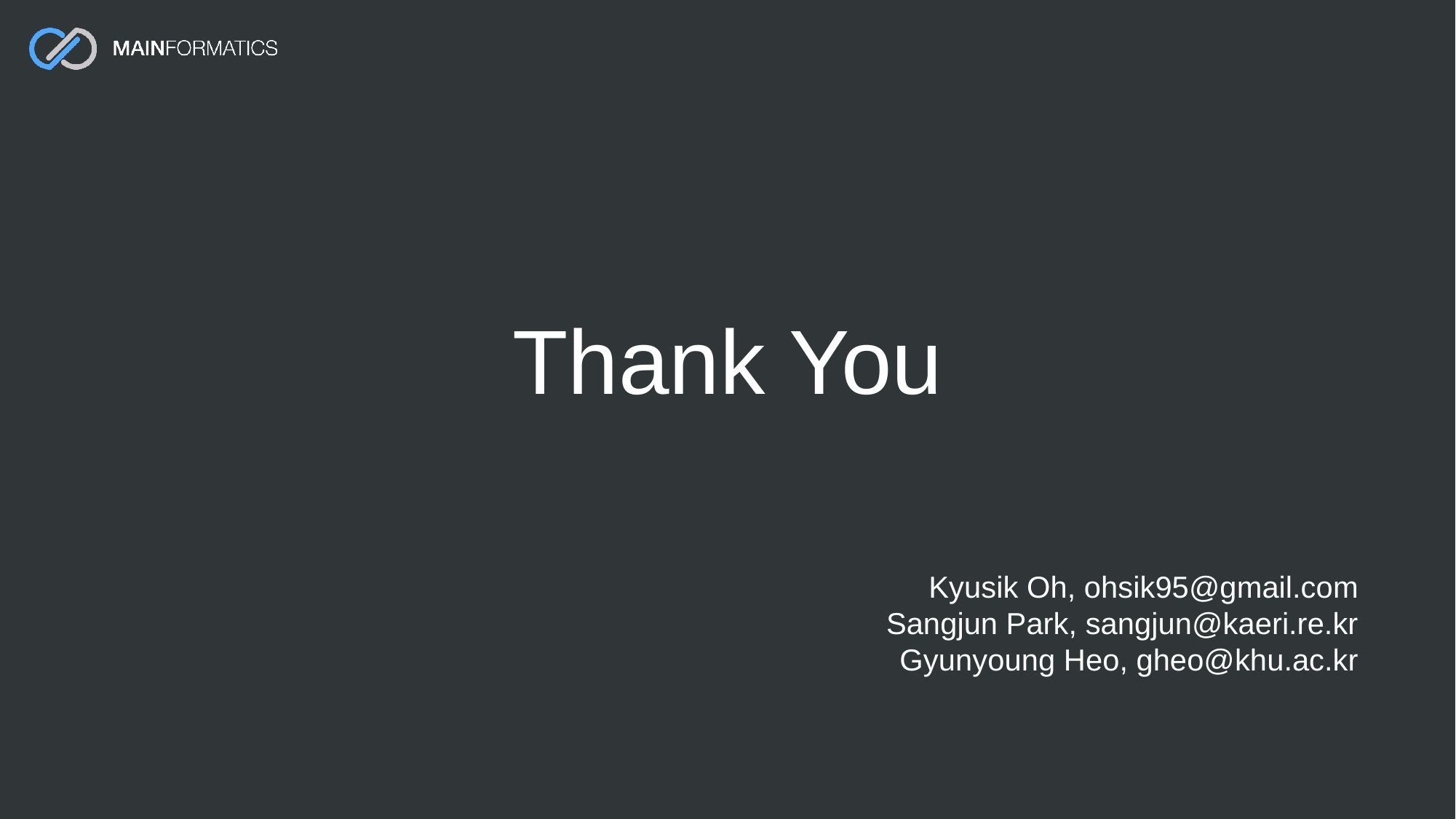

# Thank You
Kyusik Oh, ohsik95@gmail.com
Sangjun Park, sangjun@kaeri.re.kr
Gyunyoung Heo, gheo@khu.ac.kr